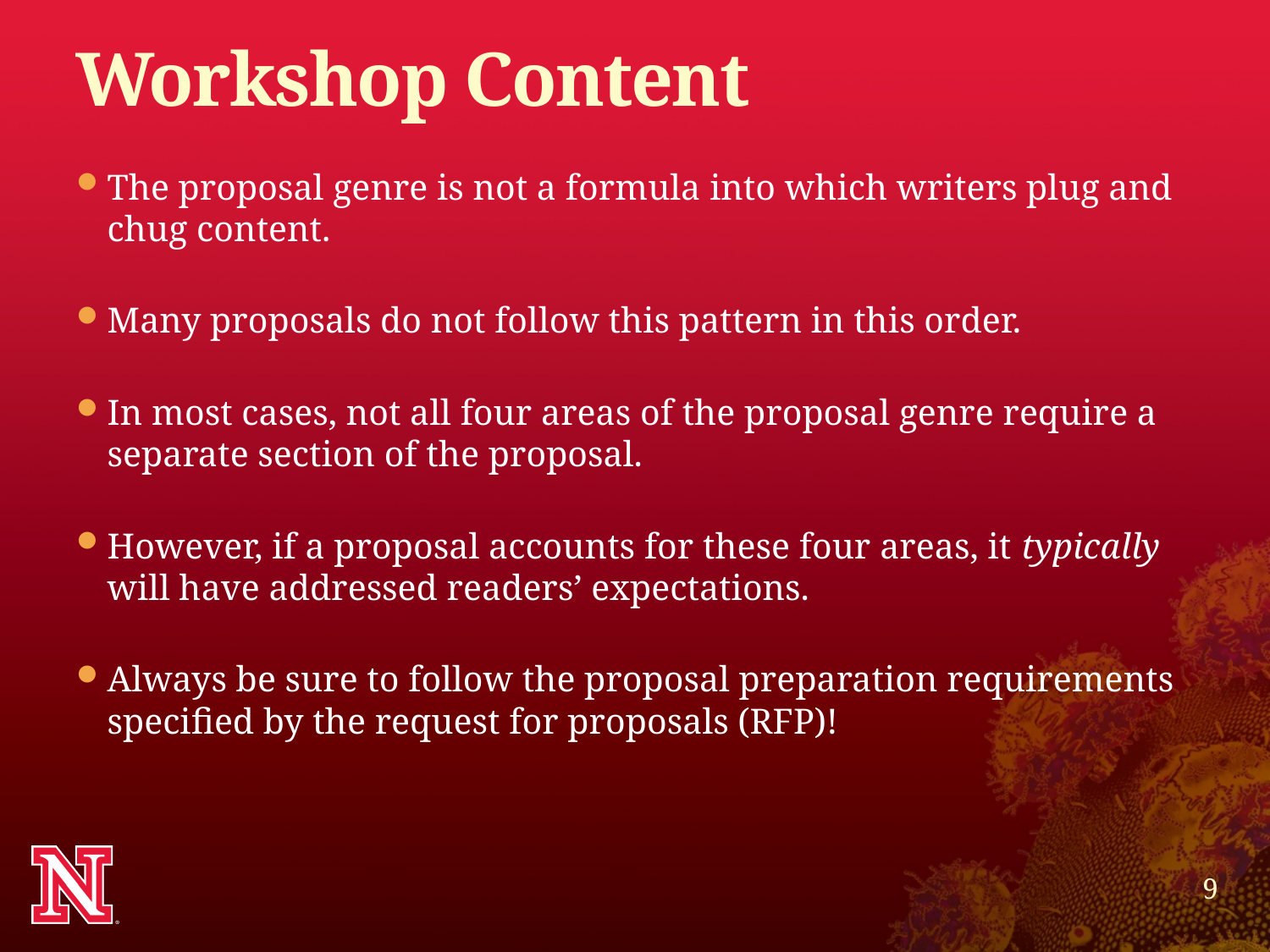

# Workshop Content
The proposal genre is not a formula into which writers plug and chug content.
Many proposals do not follow this pattern in this order.
In most cases, not all four areas of the proposal genre require a separate section of the proposal.
However, if a proposal accounts for these four areas, it typically will have addressed readers’ expectations.
Always be sure to follow the proposal preparation requirements specified by the request for proposals (RFP)!
9